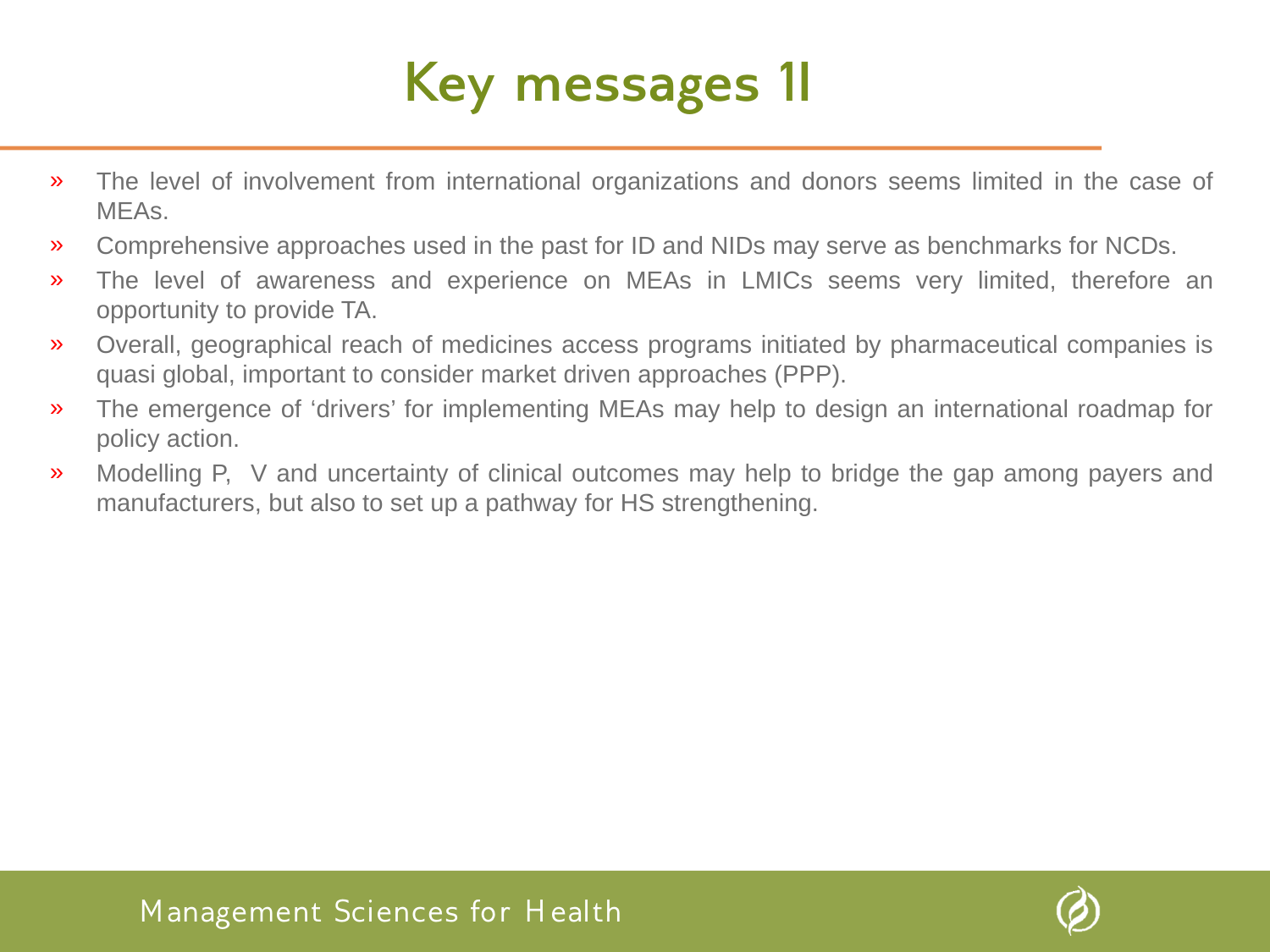

Key messages 1I
The level of involvement from international organizations and donors seems limited in the case of MEAs.
Comprehensive approaches used in the past for ID and NIDs may serve as benchmarks for NCDs.
The level of awareness and experience on MEAs in LMICs seems very limited, therefore an opportunity to provide TA.
Overall, geographical reach of medicines access programs initiated by pharmaceutical companies is quasi global, important to consider market driven approaches (PPP).
The emergence of ‘drivers’ for implementing MEAs may help to design an international roadmap for policy action.
Modelling P,  V and uncertainty of clinical outcomes may help to bridge the gap among payers and manufacturers, but also to set up a pathway for HS strengthening.